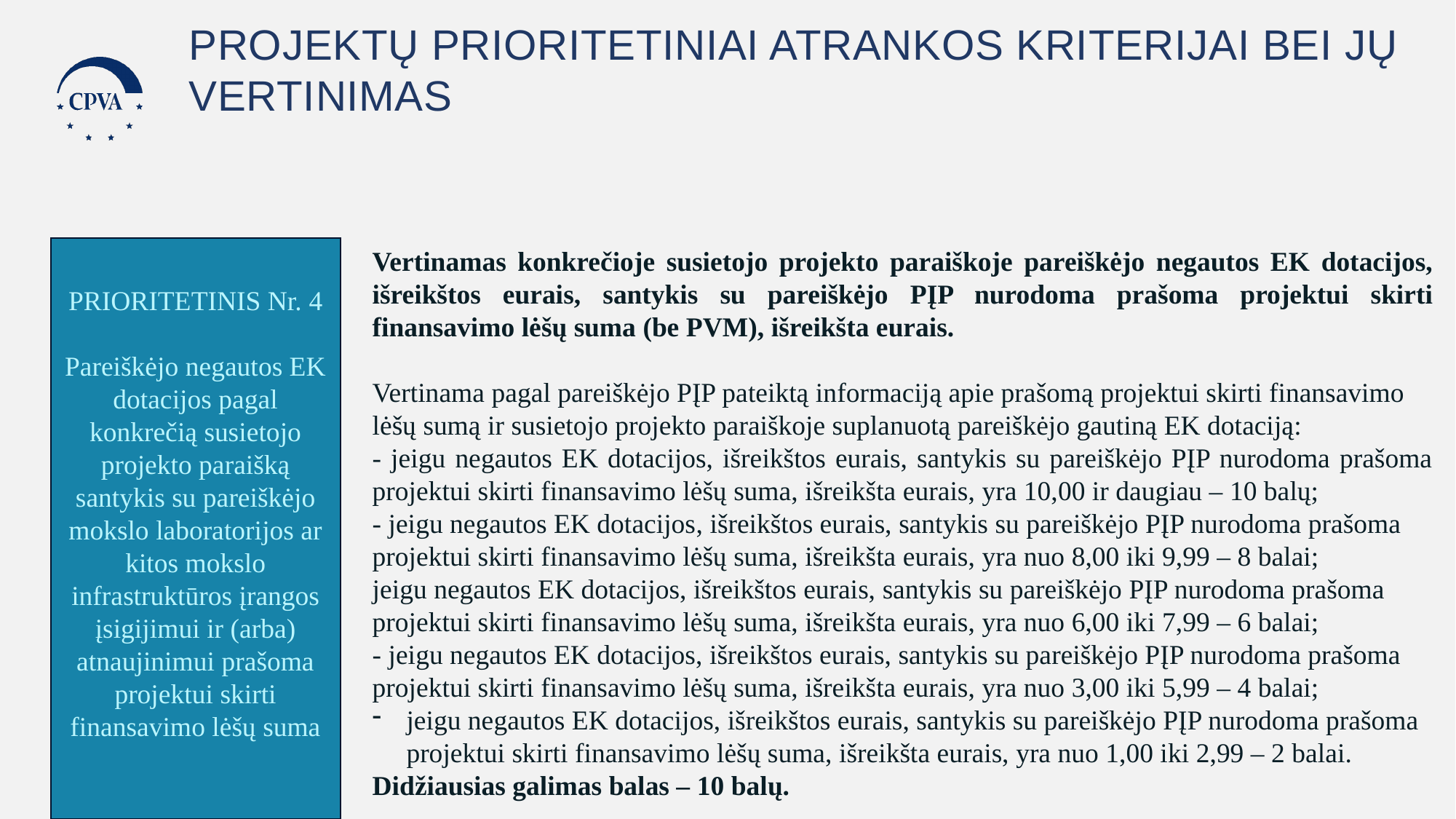

PROJEKTŲ PRIORITETINIAI ATRANKOS KRITERIJAI BEI JŲ VERTINIMAS
PRIORITETINIS Nr. 4

Pareiškėjo negautos EK dotacijos pagal konkrečią susietojo projekto paraišką santykis su pareiškėjo mokslo laboratorijos ar kitos mokslo infrastruktūros įrangos įsigijimui ir (arba) atnaujinimui prašoma projektui skirti finansavimo lėšų suma

Vertinamas konkrečioje susietojo projekto paraiškoje pareiškėjo negautos EK dotacijos, išreikštos eurais, santykis su pareiškėjo PĮP nurodoma prašoma projektui skirti finansavimo lėšų suma (be PVM), išreikšta eurais.

Vertinama pagal pareiškėjo PĮP pateiktą informaciją apie prašomą projektui skirti finansavimo lėšų sumą ir susietojo projekto paraiškoje suplanuotą pareiškėjo gautiną EK dotaciją:
- jeigu negautos EK dotacijos, išreikštos eurais, santykis su pareiškėjo PĮP nurodoma prašoma projektui skirti finansavimo lėšų suma, išreikšta eurais, yra 10,00 ir daugiau – 10 balų;
- jeigu negautos EK dotacijos, išreikštos eurais, santykis su pareiškėjo PĮP nurodoma prašoma projektui skirti finansavimo lėšų suma, išreikšta eurais, yra nuo 8,00 iki 9,99 – 8 balai;
jeigu negautos EK dotacijos, išreikštos eurais, santykis su pareiškėjo PĮP nurodoma prašoma projektui skirti finansavimo lėšų suma, išreikšta eurais, yra nuo 6,00 iki 7,99 – 6 balai;
- jeigu negautos EK dotacijos, išreikštos eurais, santykis su pareiškėjo PĮP nurodoma prašoma projektui skirti finansavimo lėšų suma, išreikšta eurais, yra nuo 3,00 iki 5,99 – 4 balai;
jeigu negautos EK dotacijos, išreikštos eurais, santykis su pareiškėjo PĮP nurodoma prašoma projektui skirti finansavimo lėšų suma, išreikšta eurais, yra nuo 1,00 iki 2,99 – 2 balai.
Didžiausias galimas balas – 10 balų.